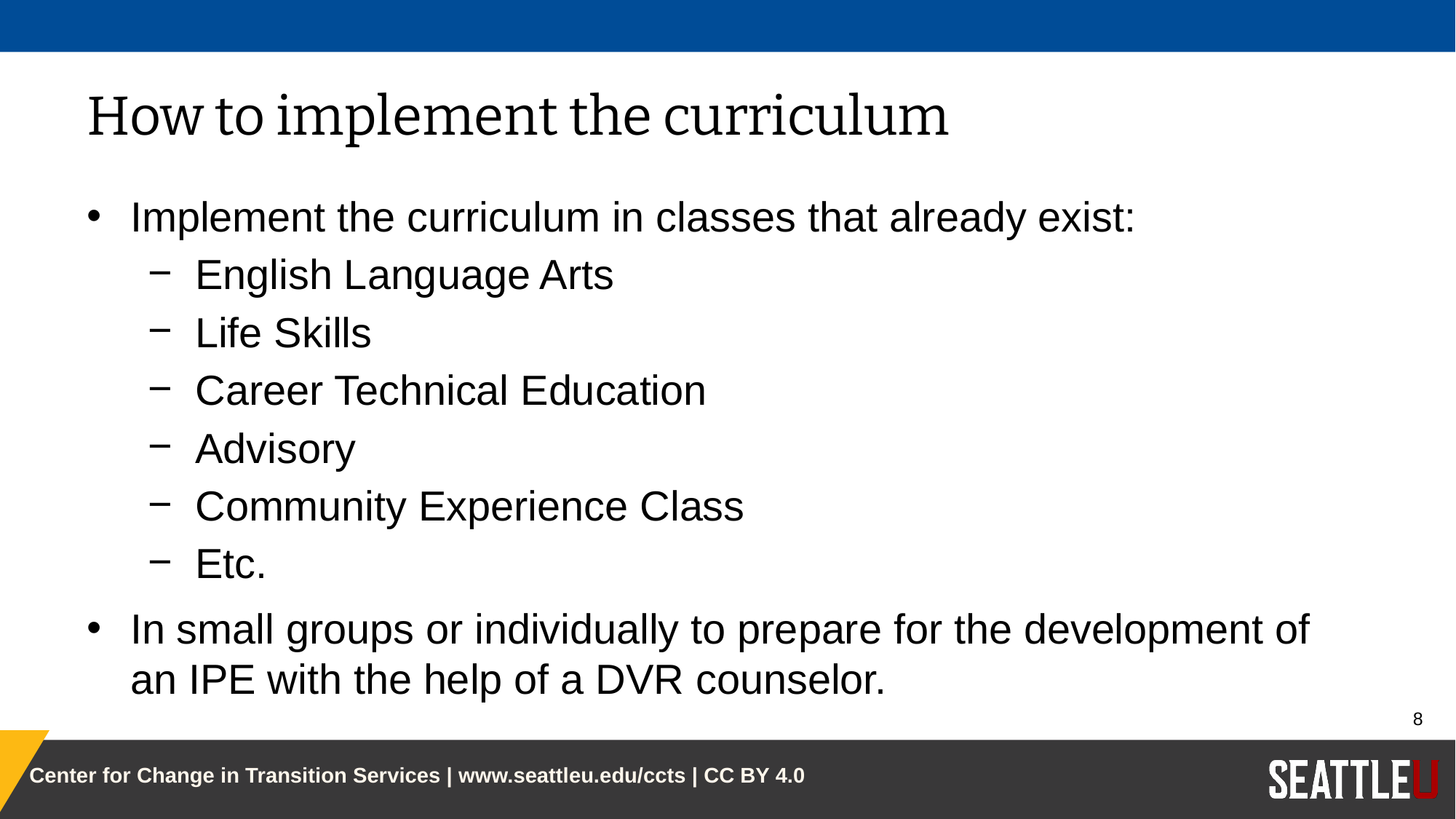

# How to implement the curriculum
Implement the curriculum in classes that already exist:
English Language Arts
Life Skills
Career Technical Education
Advisory
Community Experience Class
Etc.
In small groups or individually to prepare for the development of an IPE with the help of a DVR counselor.
8